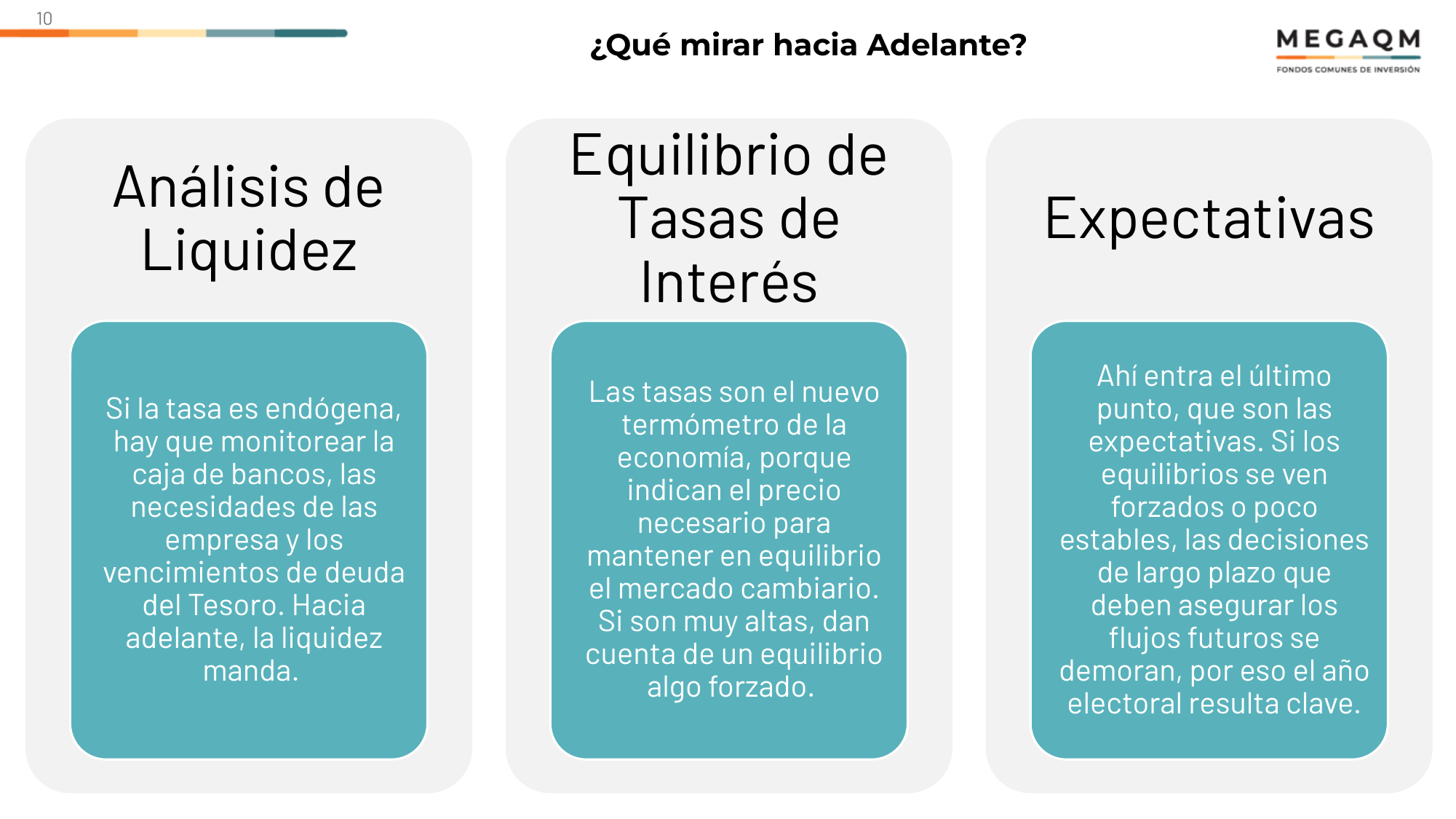

10
# ¿Qué mirar hacia Adelante?
Análisis de Liquidez
Si la tasa es endógena, hay que monitorear la caja de bancos, las necesidades de las empresa y los vencimientos de deuda del Tesoro. Hacia adelante, la liquidez manda.
Equilibrio de Tasas de Interés
Las tasas son el nuevo termómetro de la economía, porque indican el precio necesario para mantener en equilibrio el mercado cambiario. Si son muy altas, dan cuenta de un equilibrio algo forzado.
Expectativas
Ahí entra el último punto, que son las expectativas. Si los equilibrios se ven forzados o poco estables, las decisiones de largo plazo que deben asegurar los flujos futuros se demoran, por eso el año electoral resulta clave.